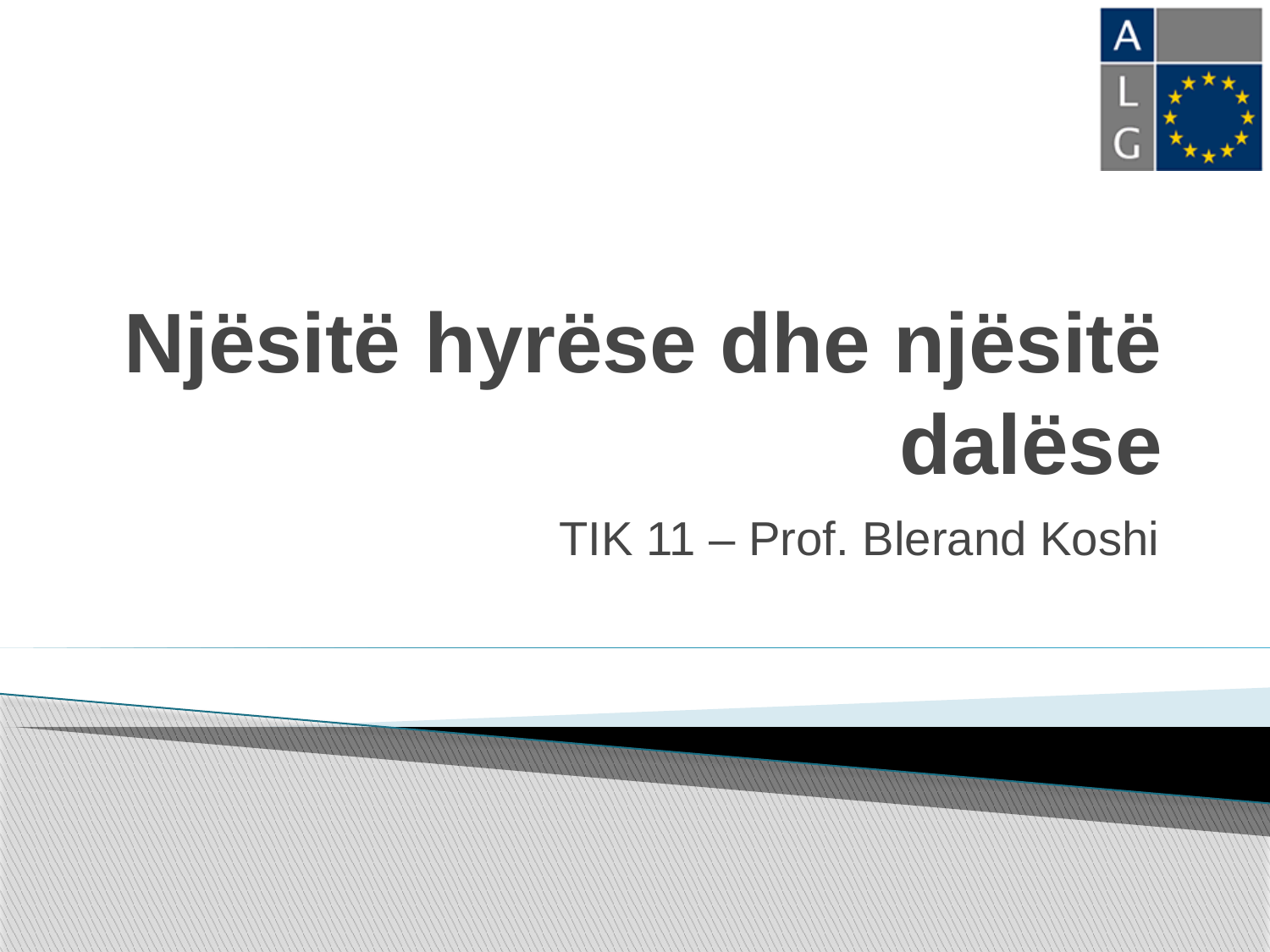

# Njësitë hyrëse dhe njësitë dalëse
TIK 11 – Prof. Blerand Koshi